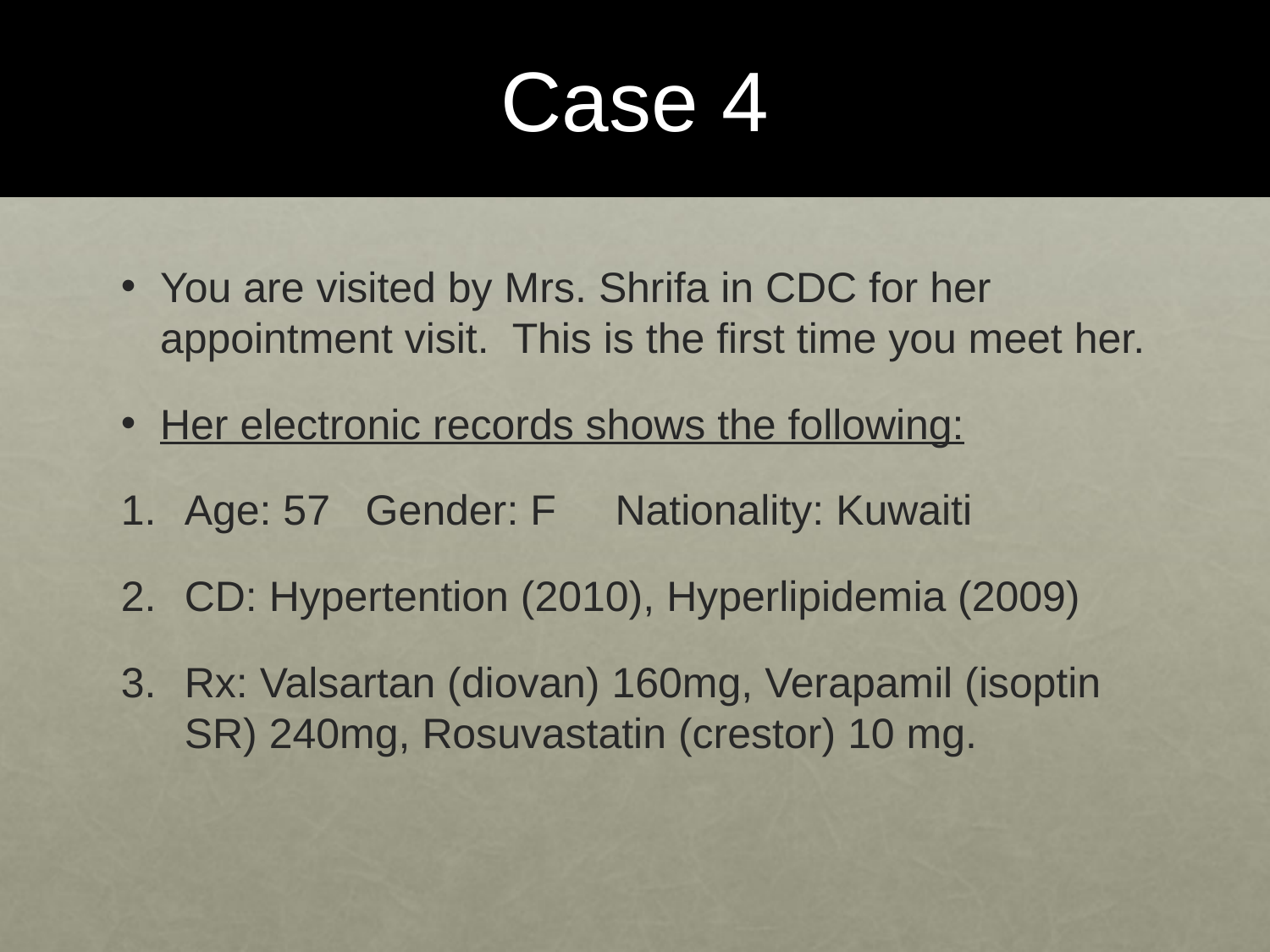

# Case 4
You are visited by Mrs. Shrifa in CDC for her appointment visit.  This is the first time you meet her.
Her electronic records shows the following:
Age: 57   Gender: F     Nationality: Kuwaiti
CD: Hypertention (2010), Hyperlipidemia (2009)
Rx: Valsartan (diovan) 160mg, Verapamil (isoptin SR) 240mg, Rosuvastatin (crestor) 10 mg.